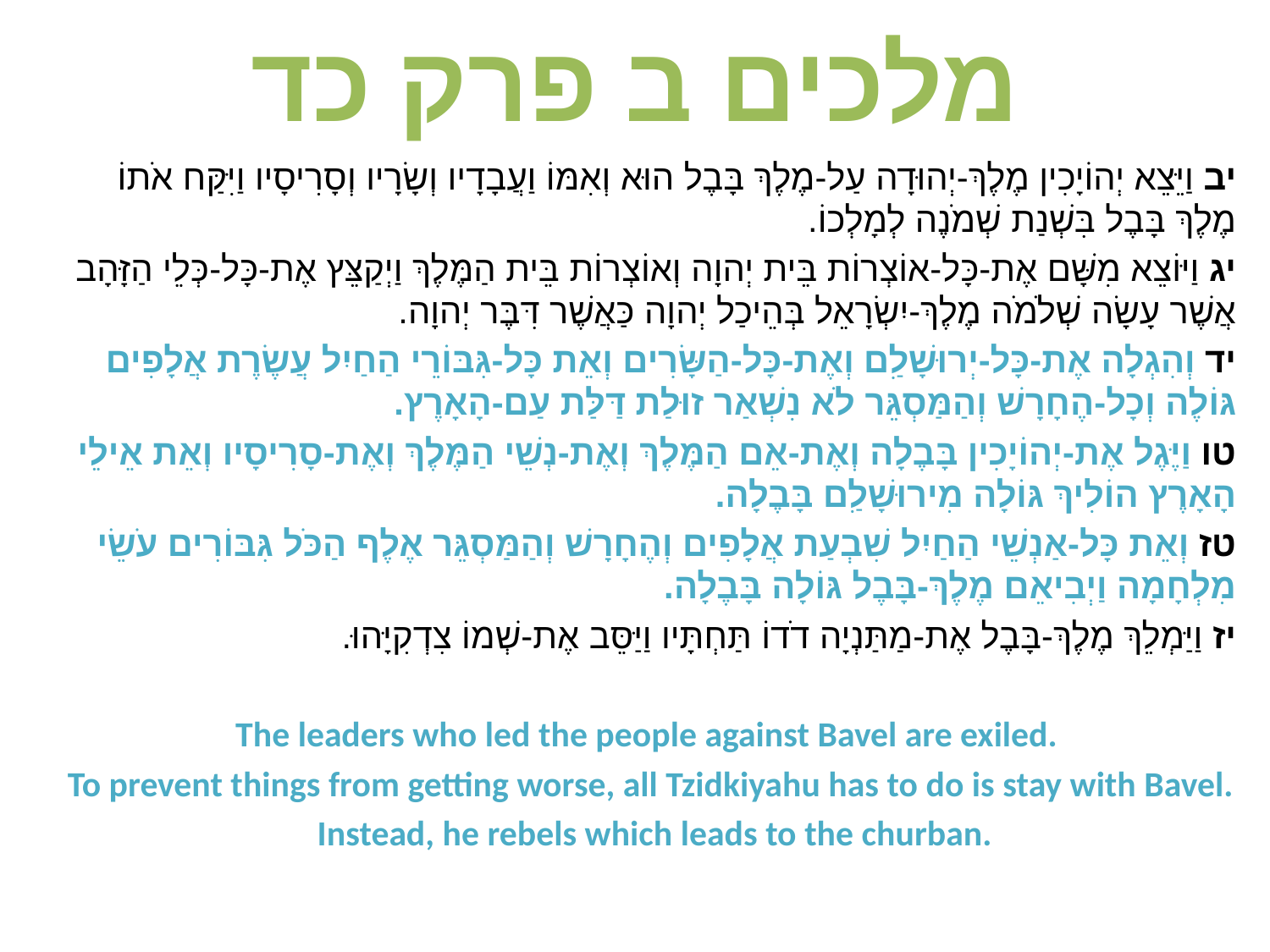

# מלכים ב פרק כד
יב וַיֵּצֵא יְהוֹיָכִין מֶלֶךְ-יְהוּדָה עַל-מֶלֶךְ בָּבֶל הוּא וְאִמּוֹ וַעֲבָדָיו וְשָׂרָיו וְסָרִיסָיו וַיִּקַּח אֹתוֹ מֶלֶךְ בָּבֶל בִּשְׁנַת שְׁמֹנֶה לְמָלְכוֹ.
יג וַיּוֹצֵא מִשָּׁם אֶת-כָּל-אוֹצְרוֹת בֵּית יְהוָה וְאוֹצְרוֹת בֵּית הַמֶּלֶךְ וַיְקַצֵּץ אֶת-כָּל-כְּלֵי הַזָּהָב אֲשֶׁר עָשָׂה שְׁלֹמֹה מֶלֶךְ-יִשְׂרָאֵל בְּהֵיכַל יְהוָה כַּאֲשֶׁר דִּבֶּר יְהוָה.
יד וְהִגְלָה אֶת-כָּל-יְרוּשָׁלִַם וְאֶת-כָּל-הַשָּׂרִים וְאֵת כָּל-גִּבּוֹרֵי הַחַיִל עֲשֶׂרֶת אֲלָפִים גּוֹלֶה וְכָל-הֶחָרָשׁ וְהַמַּסְגֵּר לֹא נִשְׁאַר זוּלַת דַּלַּת עַם-הָאָרֶץ.
טו וַיֶּגֶל אֶת-יְהוֹיָכִין בָּבֶלָה וְאֶת-אֵם הַמֶּלֶךְ וְאֶת-נְשֵׁי הַמֶּלֶךְ וְאֶת-סָרִיסָיו וְאֵת אֵילֵי הָאָרֶץ הוֹלִיךְ גּוֹלָה מִירוּשָׁלִַם בָּבֶלָה.
טז וְאֵת כָּל-אַנְשֵׁי הַחַיִל שִׁבְעַת אֲלָפִים וְהֶחָרָשׁ וְהַמַּסְגֵּר אֶלֶף הַכֹּל גִּבּוֹרִים עֹשֵׂי מִלְחָמָה וַיְבִיאֵם מֶלֶךְ-בָּבֶל גּוֹלָה בָּבֶלָה.
יז וַיַּמְלֵךְ מֶלֶךְ-בָּבֶל אֶת-מַתַּנְיָה דֹדוֹ תַּחְתָּיו וַיַּסֵּב אֶת-שְׁמוֹ צִדְקִיָּהוּ.

The leaders who led the people against Bavel are exiled.
To prevent things from getting worse, all Tzidkiyahu has to do is stay with Bavel.
 Instead, he rebels which leads to the churban.